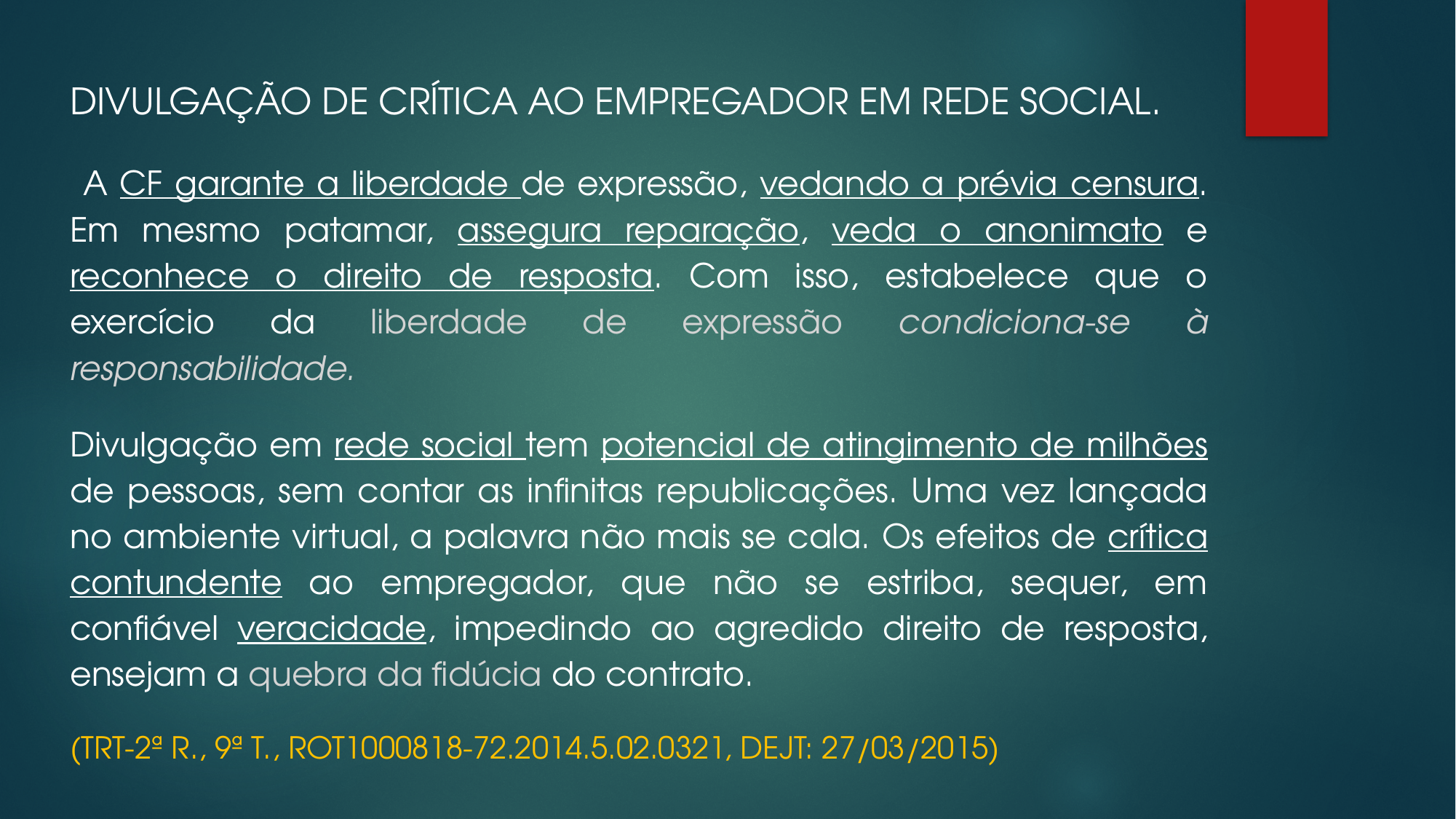

DIVULGAÇÃO DE CRÍTICA AO EMPREGADOR EM REDE SOCIAL.
 A CF garante a liberdade de expressão, vedando a prévia censura. Em mesmo patamar, assegura reparação, veda o anonimato e reconhece o direito de resposta. Com isso, estabelece que o exercício da liberdade de expressão condiciona-se à responsabilidade.
Divulgação em rede social tem potencial de atingimento de milhões de pessoas, sem contar as infinitas republicações. Uma vez lançada no ambiente virtual, a palavra não mais se cala. Os efeitos de crítica contundente ao empregador, que não se estriba, sequer, em confiável veracidade, impedindo ao agredido direito de resposta, ensejam a quebra da fidúcia do contrato.
(TRT-2ª R., 9ª T., ROT1000818-72.2014.5.02.0321, DEJT: 27/03/2015)